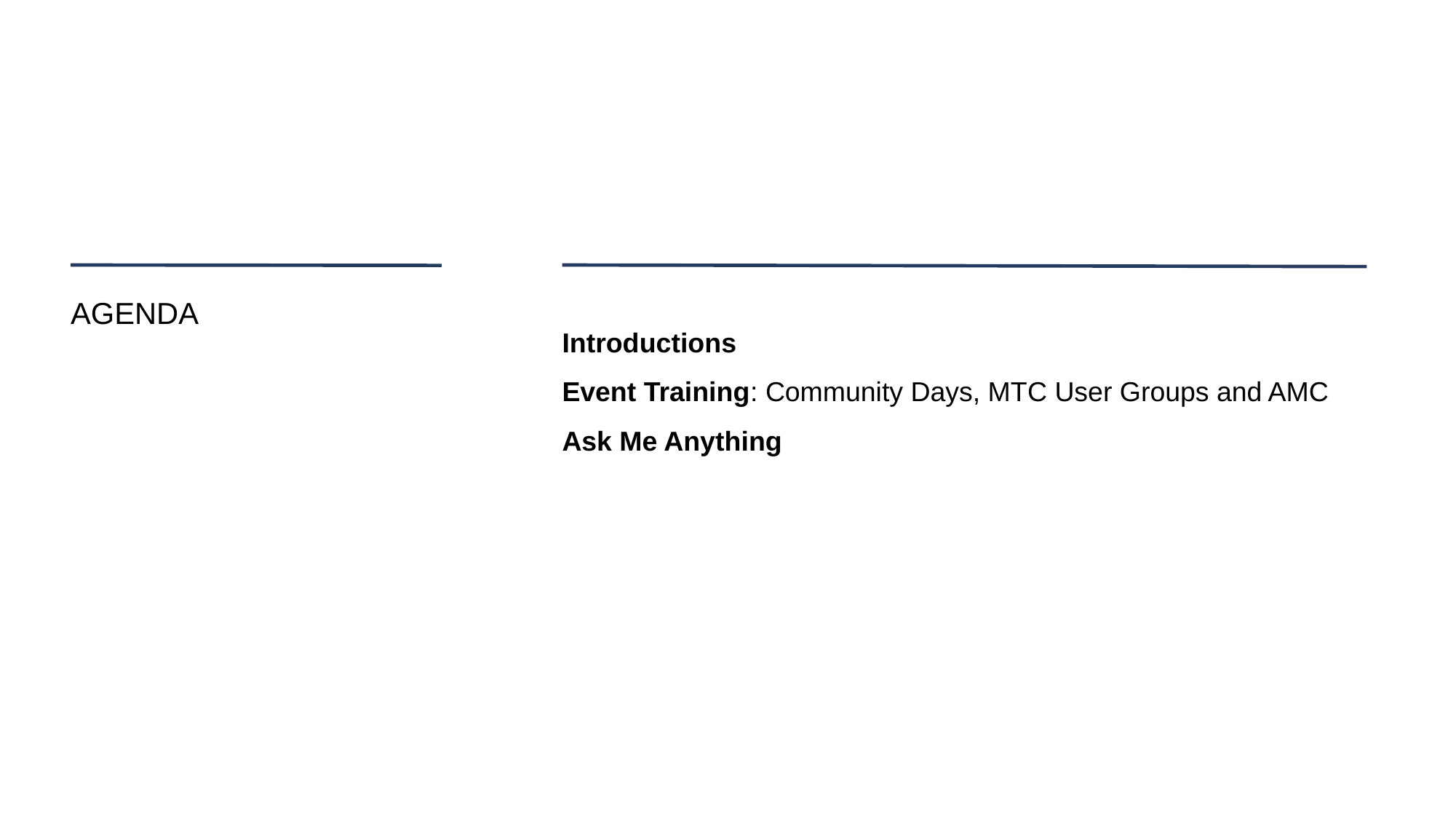

AGENDA
Introductions
Event Training: Community Days, MTC User Groups and AMC
Ask Me Anything